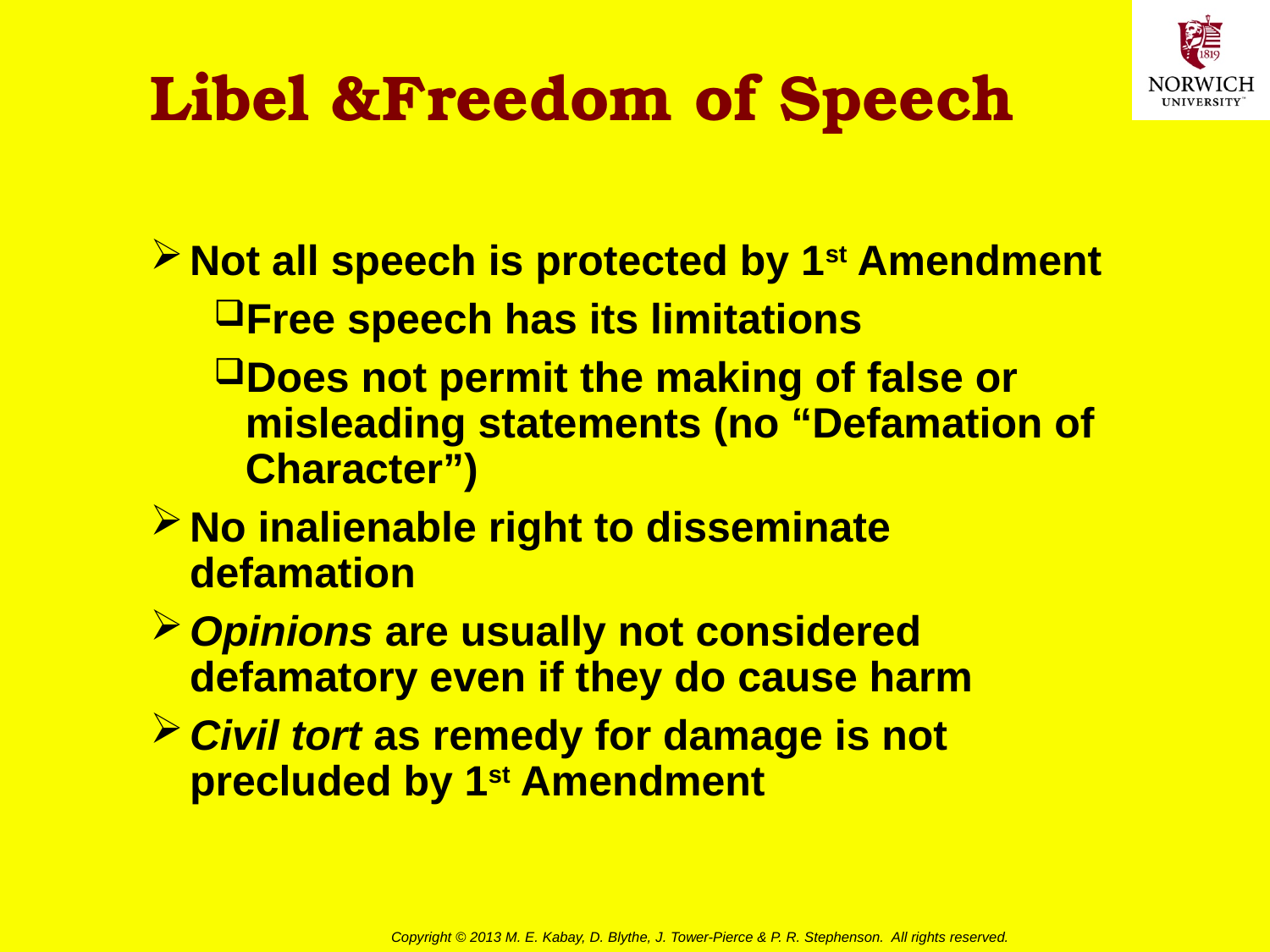

# Libel &Freedom of Speech
Not all speech is protected by 1st Amendment
Free speech has its limitations
Does not permit the making of false or misleading statements (no “Defamation of Character”)
No inalienable right to disseminate defamation
Opinions are usually not considered defamatory even if they do cause harm
Civil tort as remedy for damage is not precluded by 1st Amendment